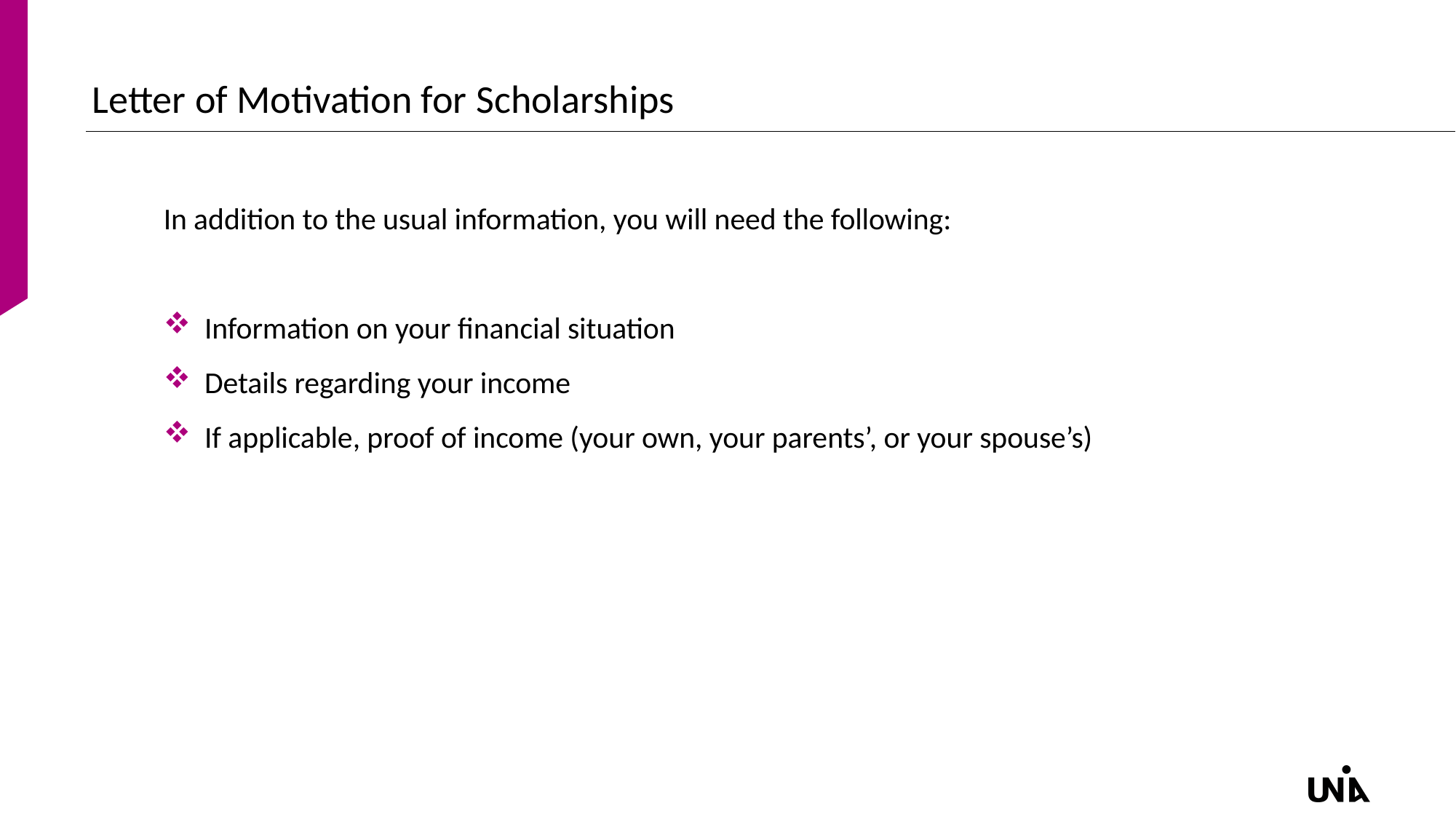

# Letter of Motivation for Scholarships
In addition to the usual information, you will need the following:

Information on your financial situation
Details regarding your income
If applicable, proof of income (your own, your parents’, or your spouse’s)